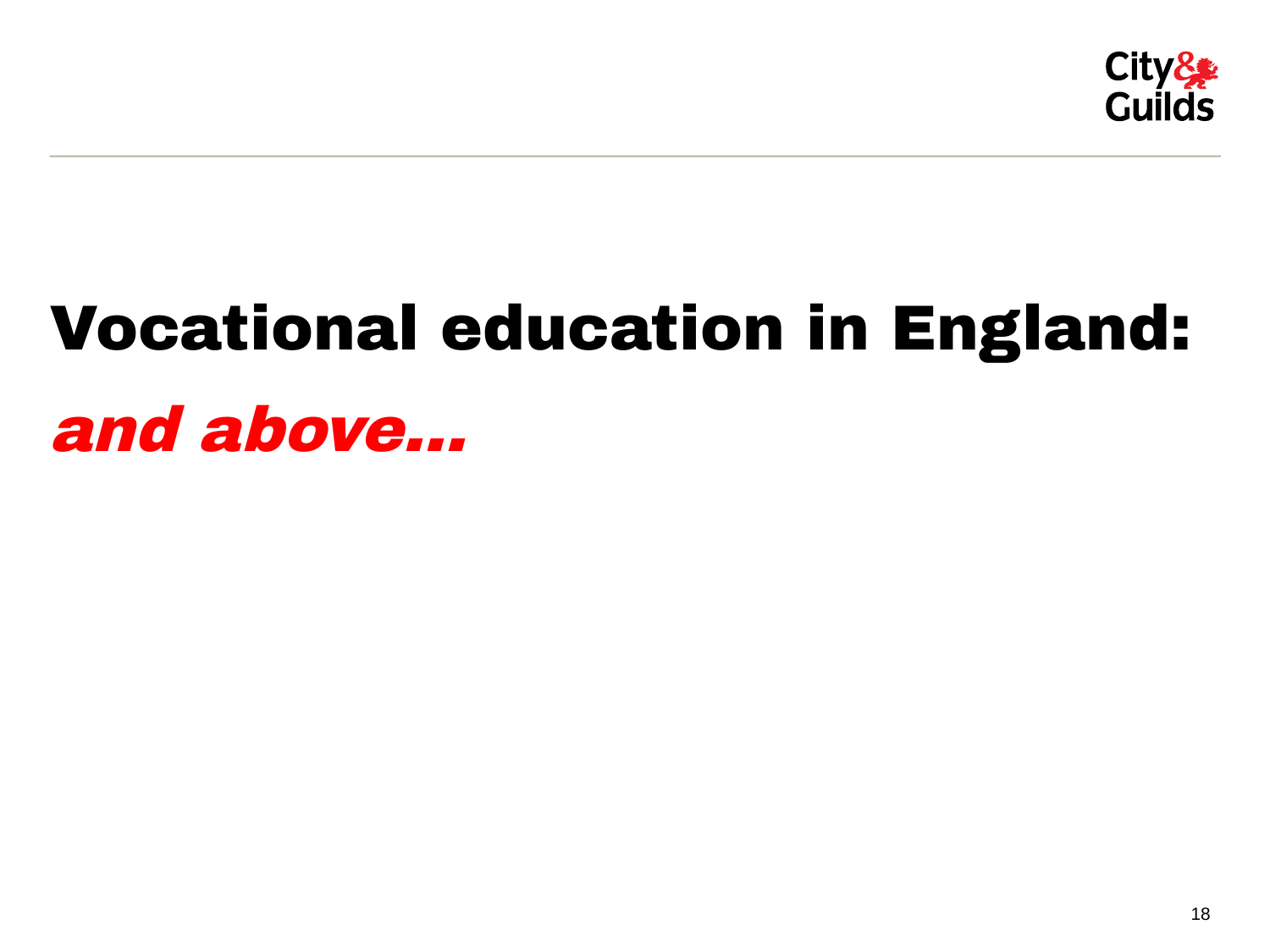

#
Vocational education in England:
and above…